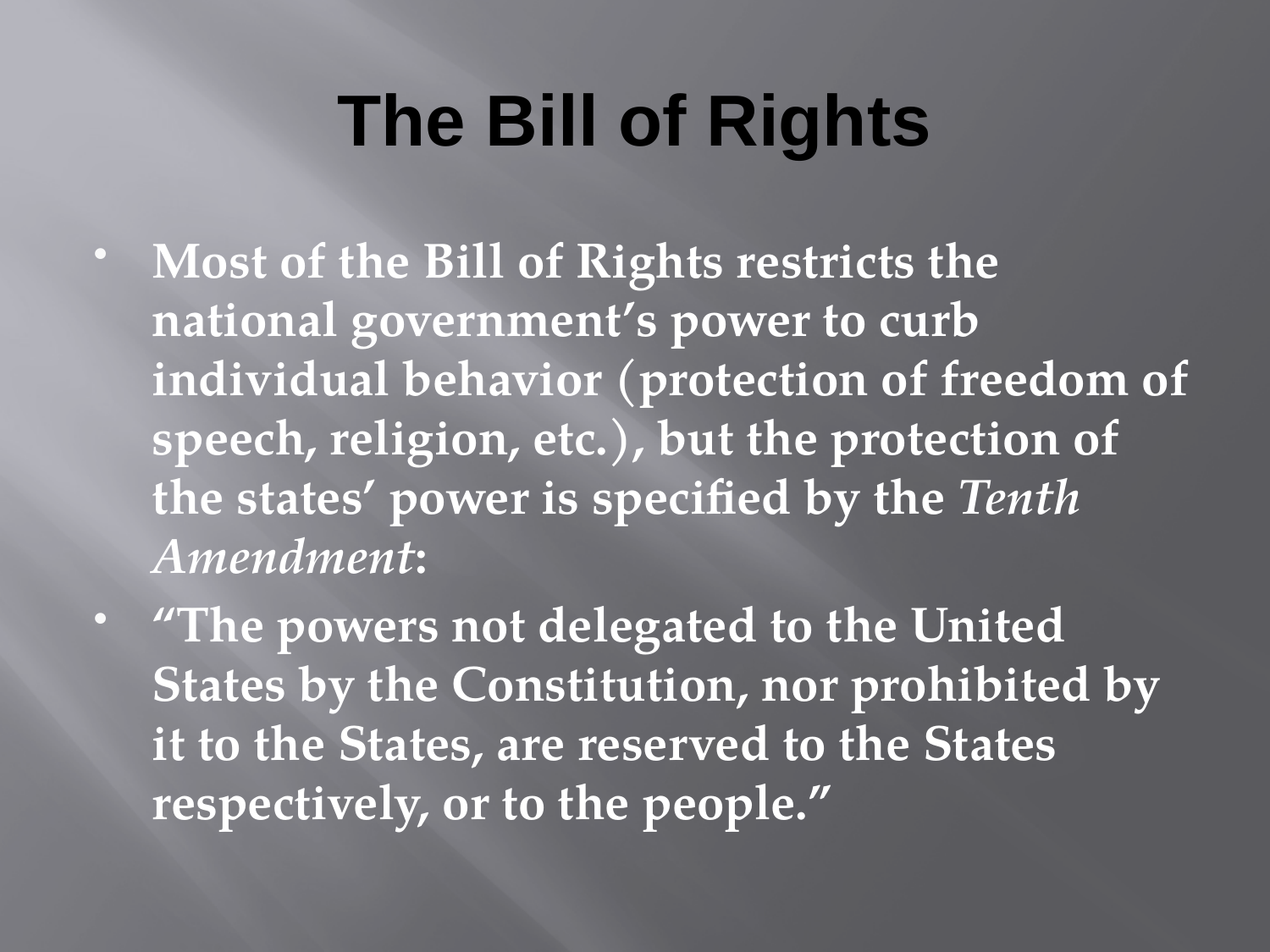

# The Bill of Rights
Most of the Bill of Rights restricts the national government’s power to curb individual behavior (protection of freedom of speech, religion, etc.), but the protection of the states’ power is specified by the Tenth Amendment:
“The powers not delegated to the United States by the Constitution, nor prohibited by it to the States, are reserved to the States respectively, or to the people.”